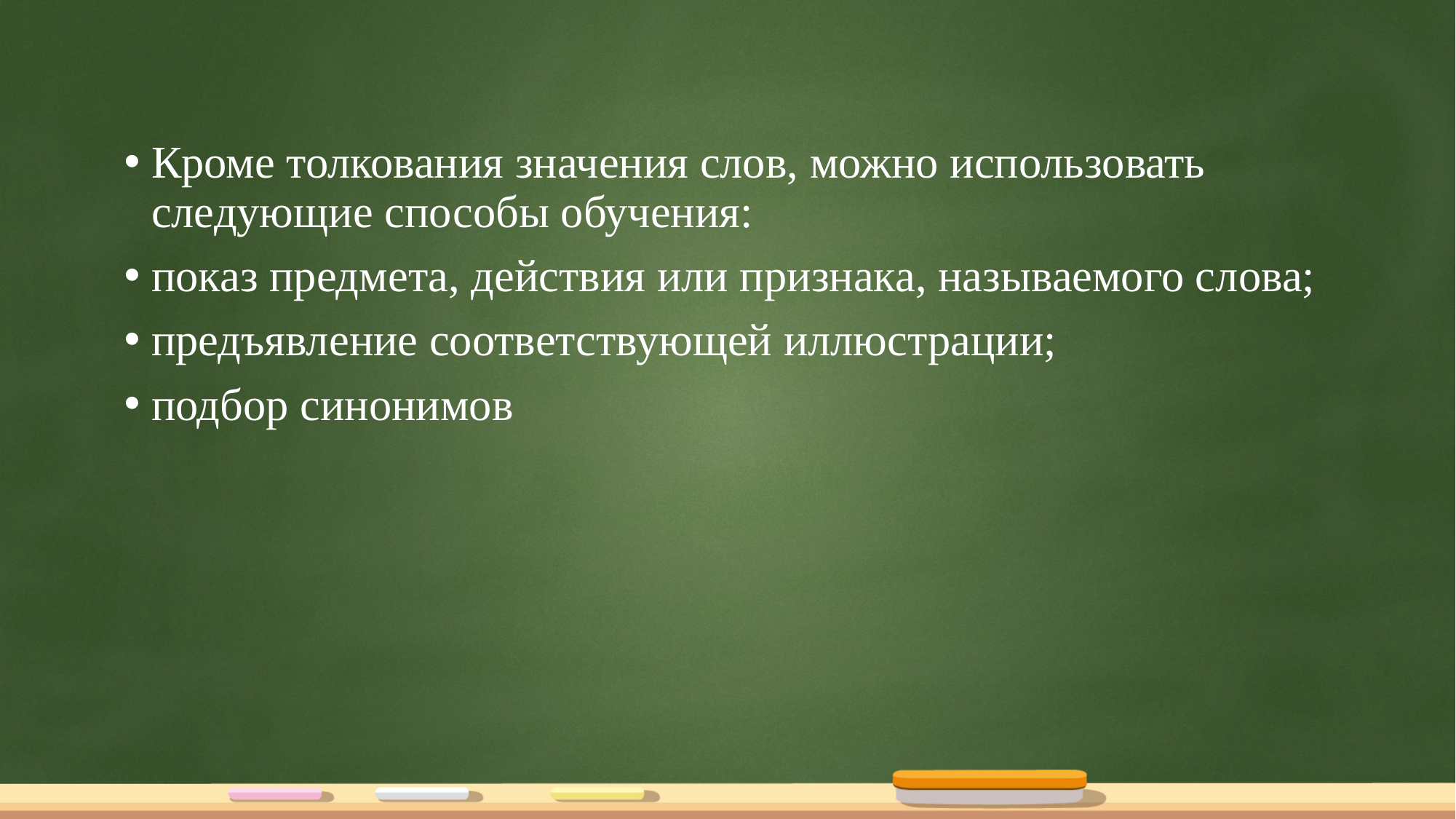

Кроме толкования значения слов, можно использовать следующие способы обучения:
показ предмета, действия или признака, называемого слова;
предъявление соответствующей иллюстрации;
подбор синонимов